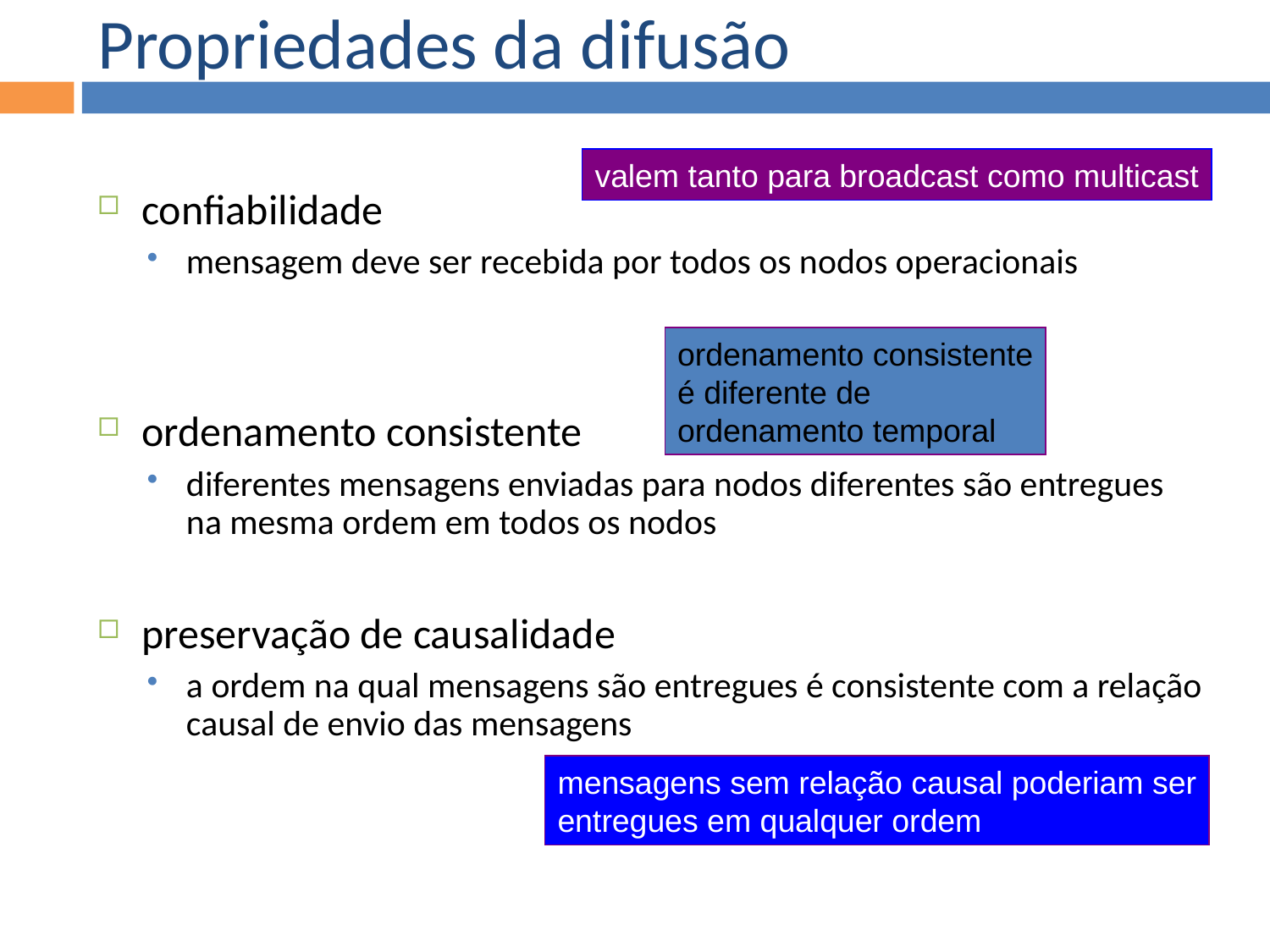

Propriedades da difusão

confiabilidade
mensagem deve ser recebida por todos os nodos operacionais

ordenamento consistente
diferentes mensagens enviadas para nodos diferentes são entregues na mesma ordem em todos os nodos

preservação de causalidade
a ordem na qual mensagens são entregues é consistente com a relação causal de envio das mensagens
valem tanto para broadcast como multicast
ordenamento consistente
é diferente de
ordenamento temporal
mensagens sem relação causal poderiam ser
entregues em qualquer ordem